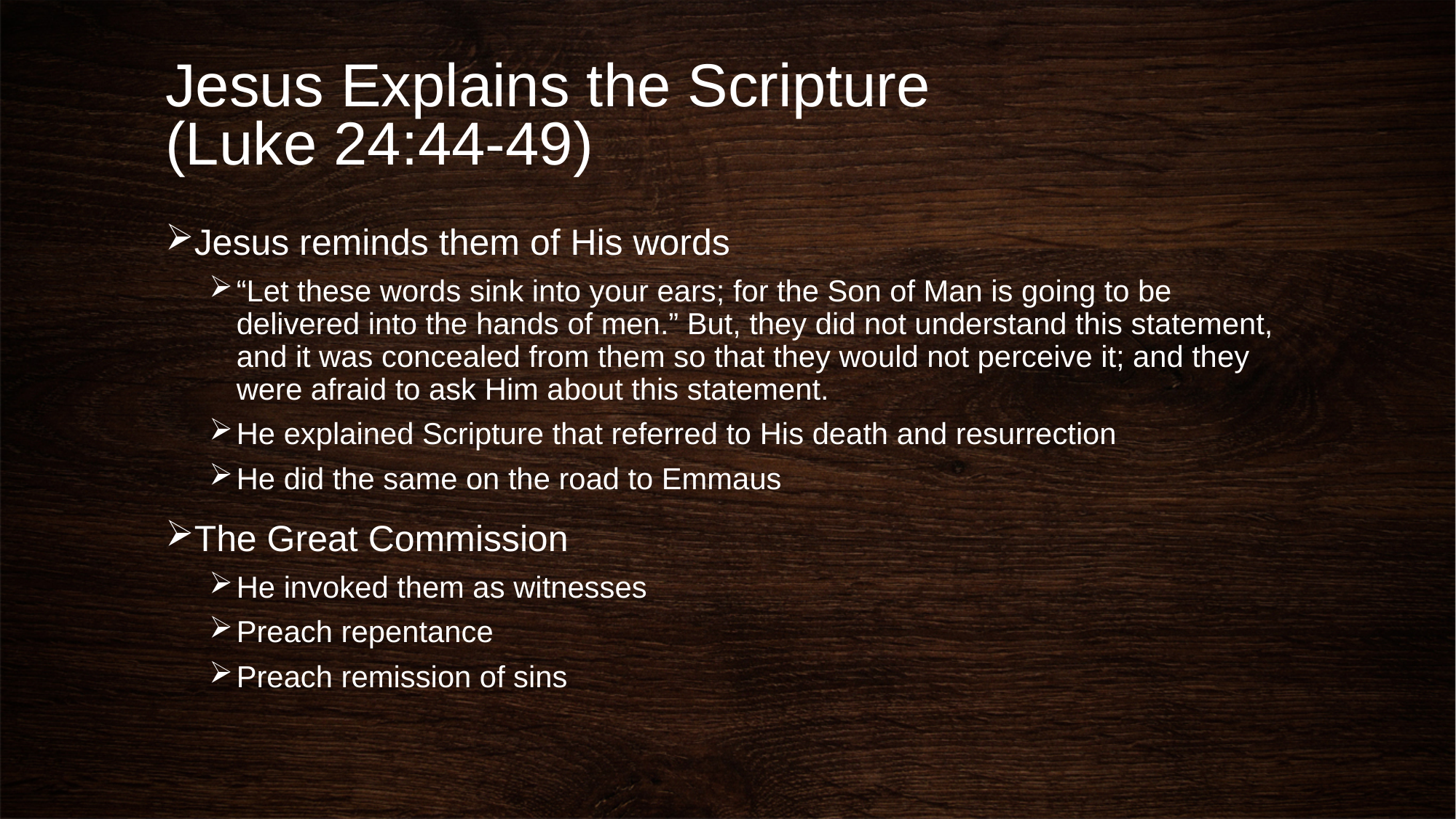

# Jesus Explains the Scripture (Luke 24:44-49)
Jesus reminds them of His words
“Let these words sink into your ears; for the Son of Man is going to be delivered into the hands of men.” But, they did not understand this statement, and it was concealed from them so that they would not perceive it; and they were afraid to ask Him about this statement.
He explained Scripture that referred to His death and resurrection
He did the same on the road to Emmaus
The Great Commission
He invoked them as witnesses
Preach repentance
Preach remission of sins